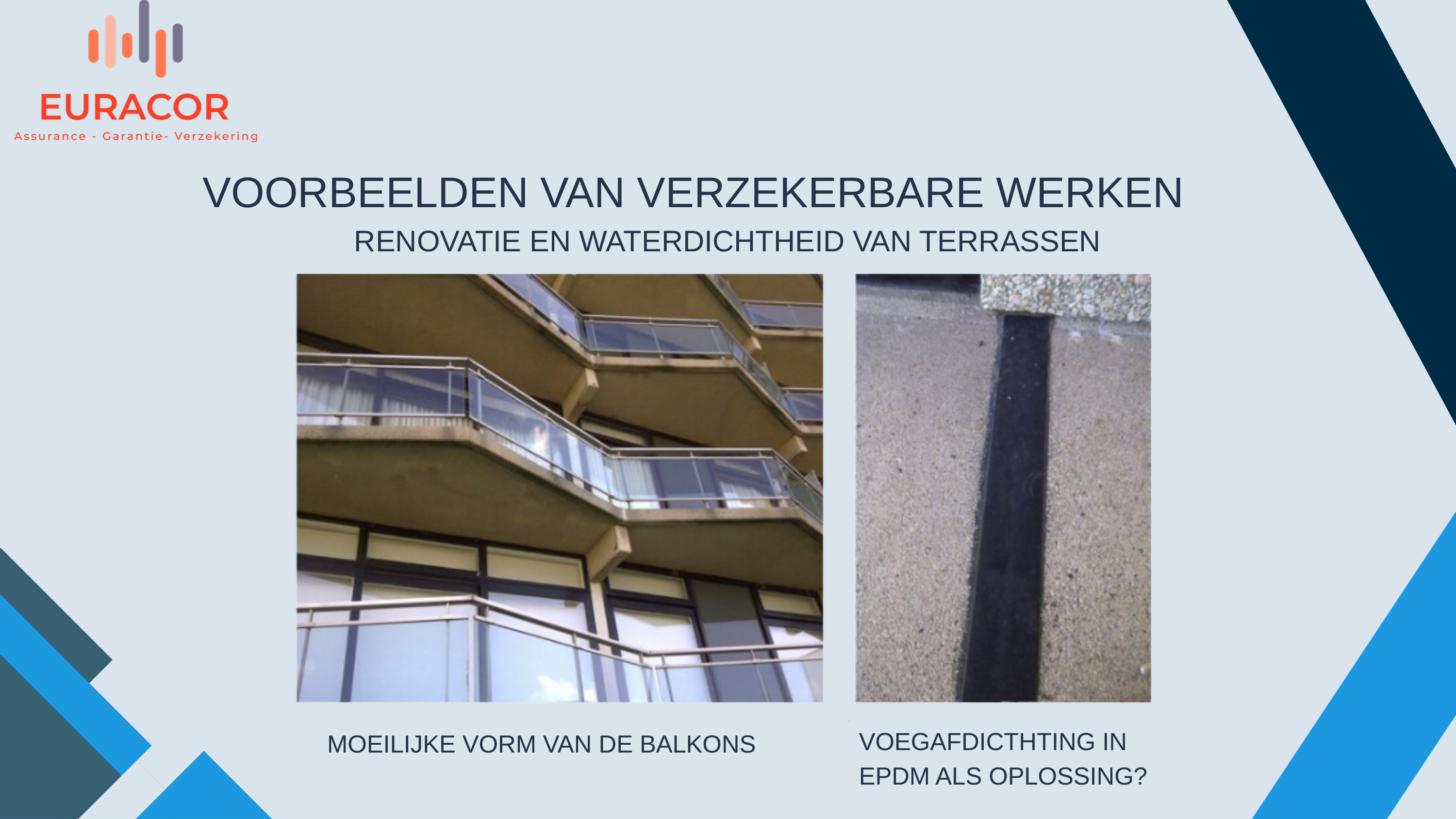

VOORBEELDEN VAN VERZEKERBARE WERKEN
RENOVATIE EN WATERDICHTHEID VAN TERRASSEN

VOEGAFDICTHTING IN EPDM ALS OPLOSSING?
MOEILIJKE VORM VAN DE BALKONS